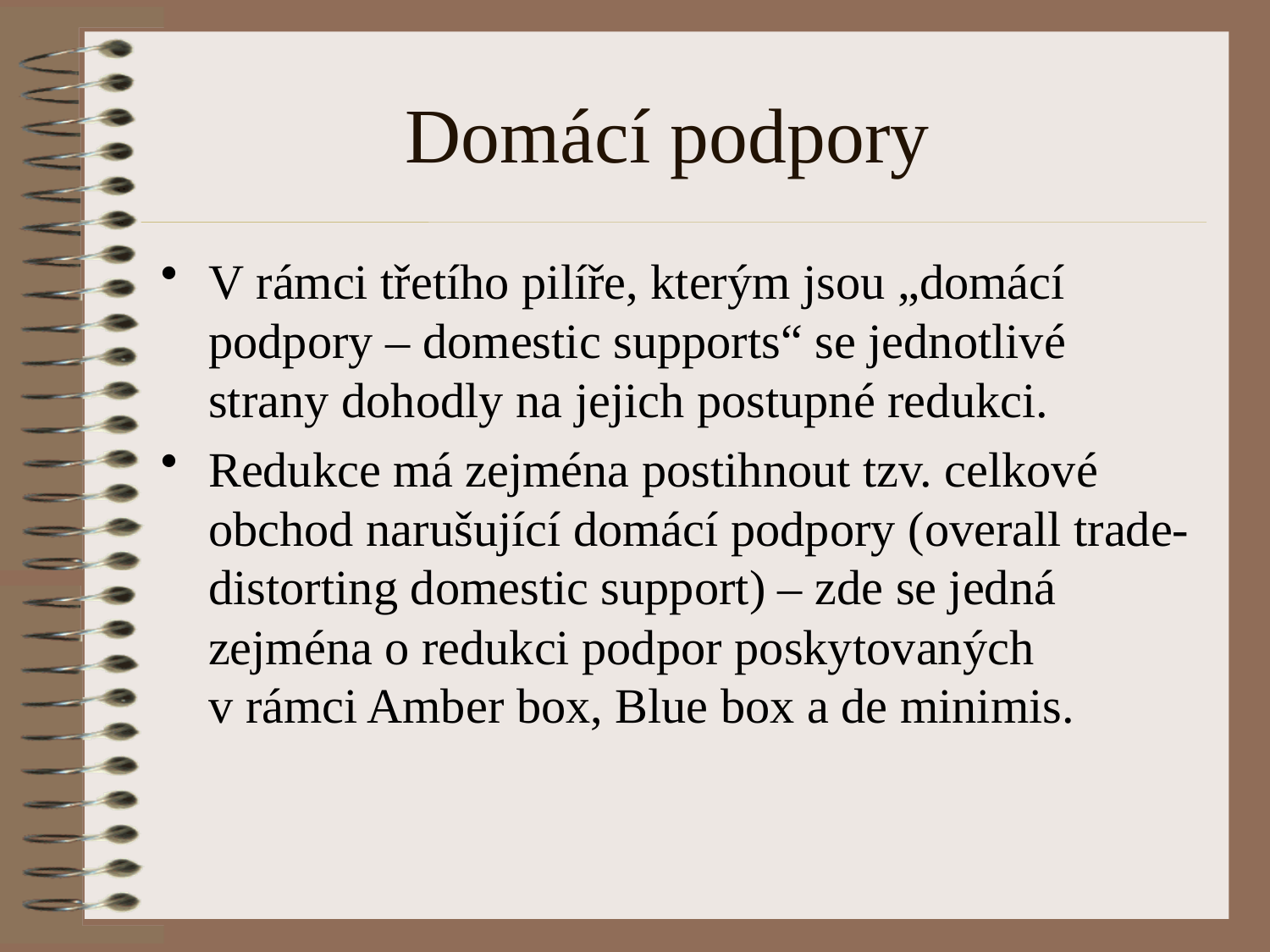

# Domácí podpory
V rámci třetího pilíře, kterým jsou „domácí podpory – domestic supports“ se jednotlivé strany dohodly na jejich postupné redukci.
Redukce má zejména postihnout tzv. celkové obchod narušující domácí podpory (overall trade-distorting domestic support) – zde se jedná zejména o redukci podpor poskytovaných v rámci Amber box, Blue box a de minimis.